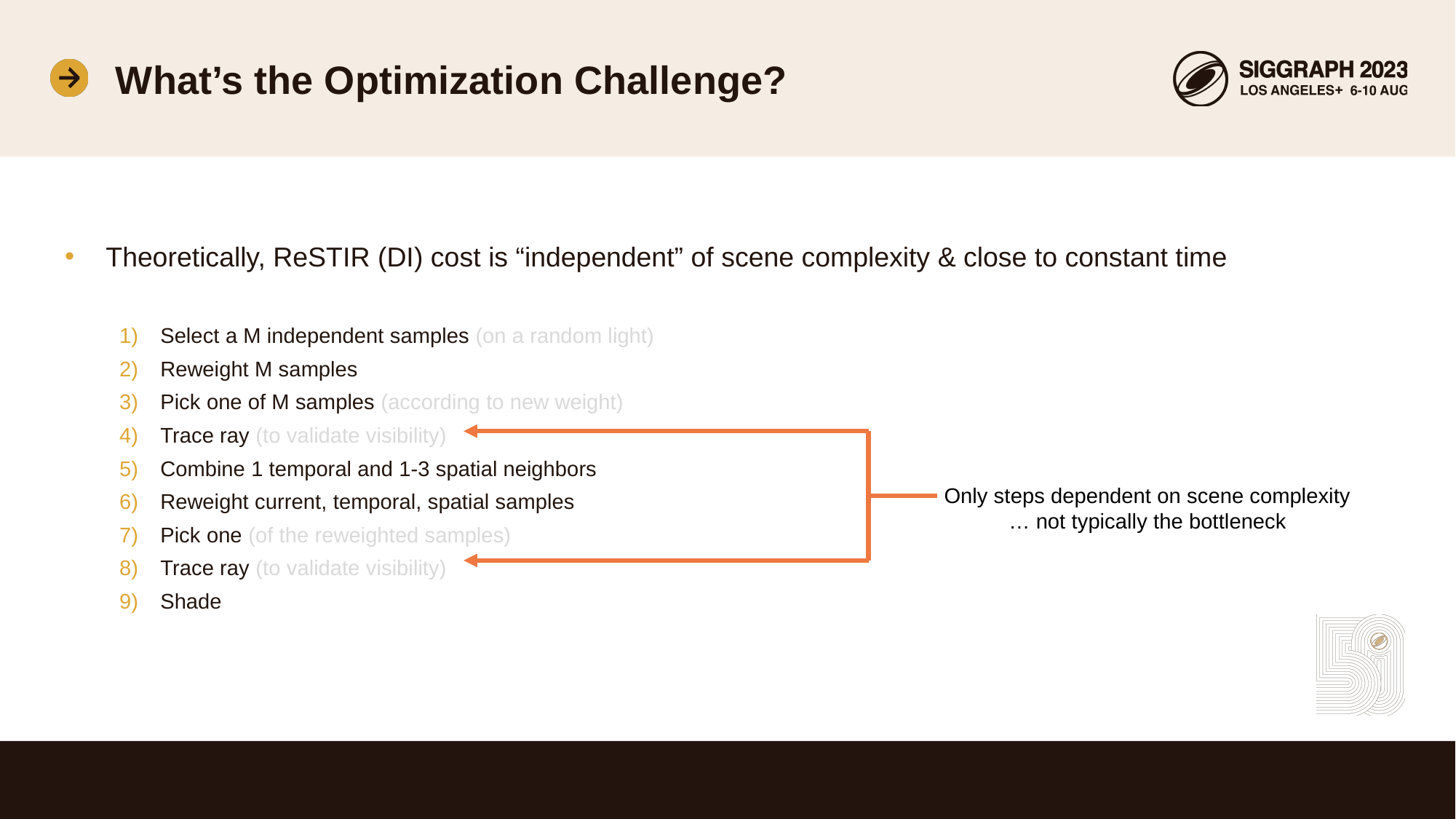

# What’s the Optimization Challenge?
Theoretically, ReSTIR (DI) cost is “independent” of scene complexity & close to constant time

Select a M independent samples (on a random light)
Reweight M samples
Pick one of M samples (according to new weight)
Trace ray (to validate visibility)
Combine 1 temporal and 1-3 spatial neighbors
Reweight current, temporal, spatial samples
Pick one (of the reweighted samples)
Trace ray (to validate visibility)
Shade

Only steps dependent on scene complexity
… not typically the bottleneck